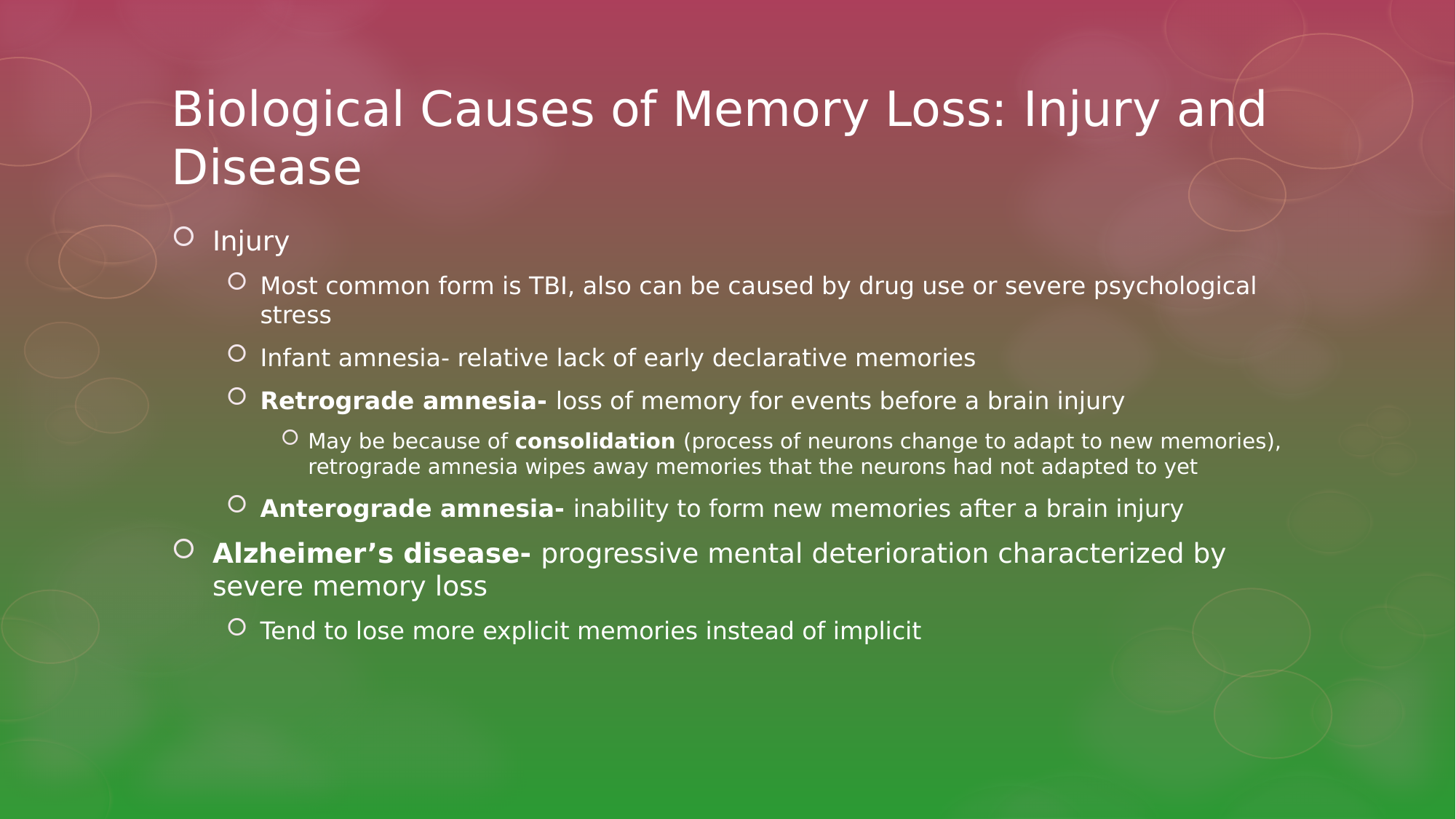

# Biological Causes of Memory Loss: Injury and Disease
Injury
Most common form is TBI, also can be caused by drug use or severe psychological stress
Infant amnesia- relative lack of early declarative memories
Retrograde amnesia- loss of memory for events before a brain injury
May be because of consolidation (process of neurons change to adapt to new memories), retrograde amnesia wipes away memories that the neurons had not adapted to yet
Anterograde amnesia- inability to form new memories after a brain injury
Alzheimer’s disease- progressive mental deterioration characterized by severe memory loss
Tend to lose more explicit memories instead of implicit